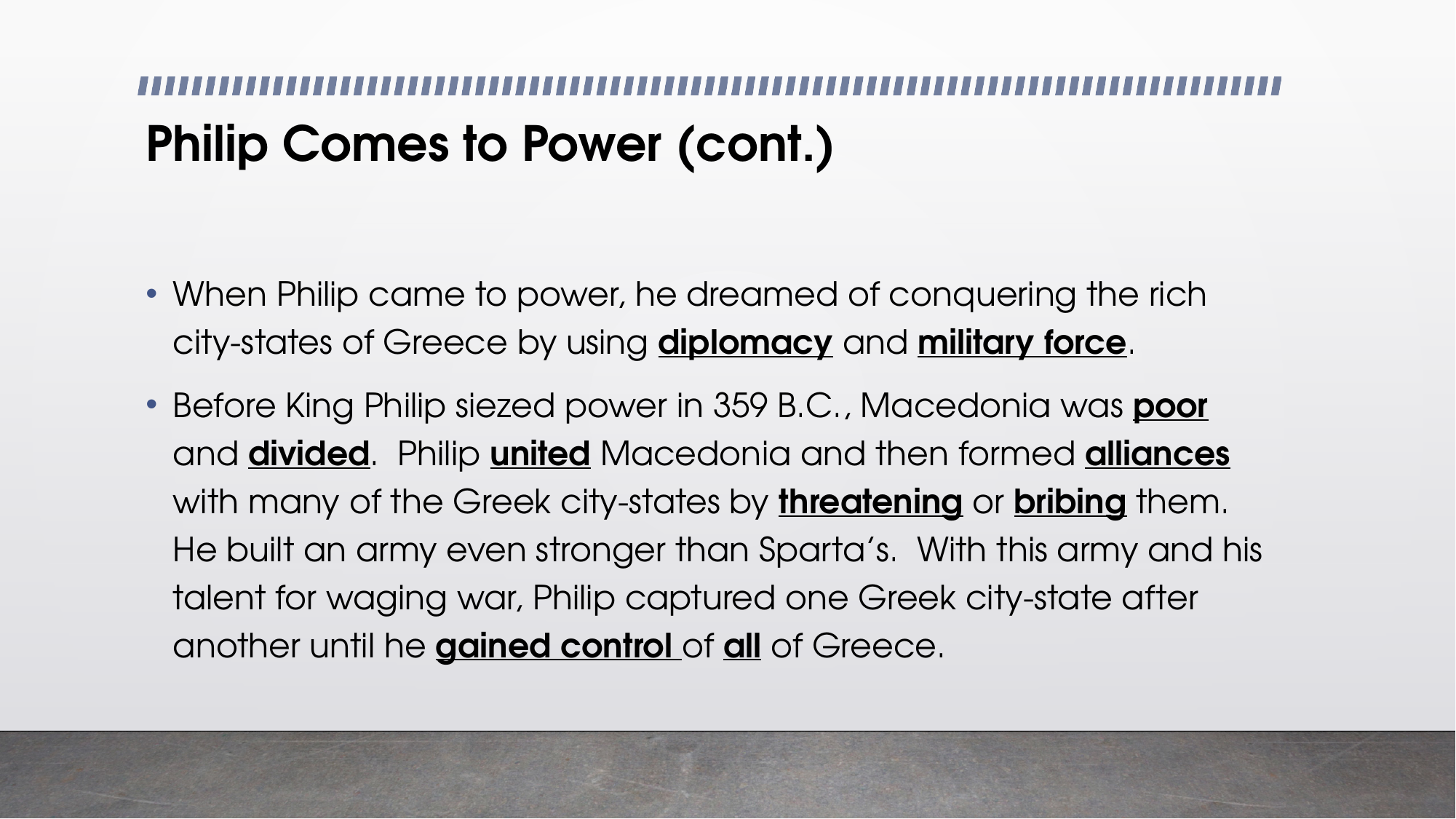

# Philip Comes to Power (cont.)
When Philip came to power, he dreamed of conquering the rich city-states of Greece by using diplomacy and military force.
Before King Philip siezed power in 359 B.C., Macedonia was poor and divided.  Philip united Macedonia and then formed alliances with many of the Greek city-states by threatening or bribing them.  He built an army even stronger than Sparta’s.  With this army and his talent for waging war, Philip captured one Greek city-state after another until he gained control of all of Greece.